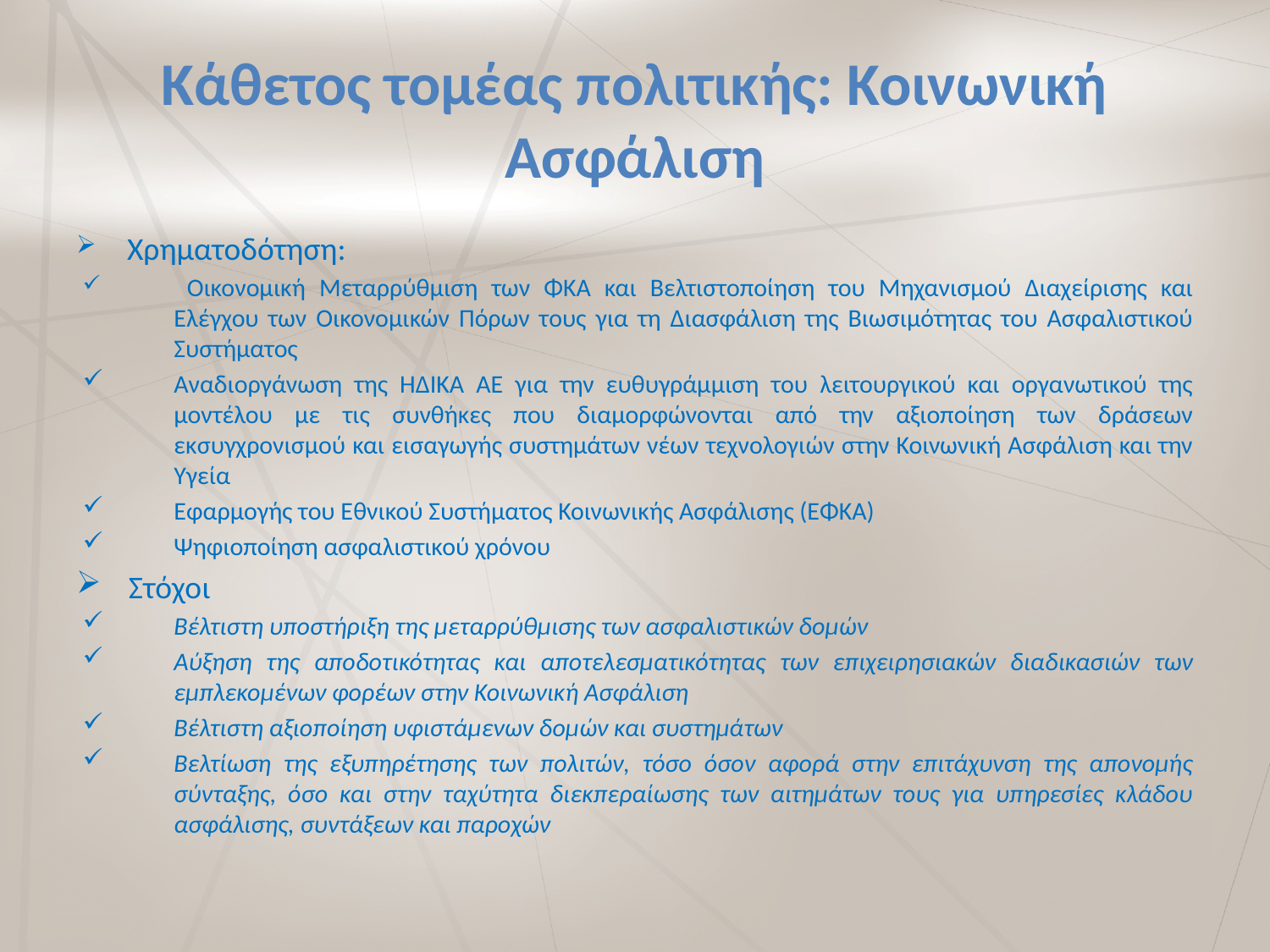

Κάθετος τομέας πολιτικής: Κοινωνική Ασφάλιση
 Χρηματοδότηση:
 Οικονομική Μεταρρύθμιση των ΦΚΑ και Βελτιστοποίηση του Μηχανισμού Διαχείρισης και Ελέγχου των Οικονομικών Πόρων τους για τη Διασφάλιση της Βιωσιμότητας του Ασφαλιστικού Συστήματος
Αναδιοργάνωση της ΗΔΙΚΑ ΑΕ για την ευθυγράμμιση του λειτουργικού και οργανωτικού της μοντέλου με τις συνθήκες που διαμορφώνονται από την αξιοποίηση των δράσεων εκσυγχρονισμού και εισαγωγής συστημάτων νέων τεχνολογιών στην Κοινωνική Ασφάλιση και την Υγεία
Εφαρμογής του Εθνικού Συστήματος Κοινωνικής Ασφάλισης (ΕΦΚΑ)
Ψηφιοποίηση ασφαλιστικού χρόνου
 Στόχοι
Βέλτιστη υποστήριξη της μεταρρύθμισης των ασφαλιστικών δομών
Αύξηση της αποδοτικότητας και αποτελεσματικότητας των επιχειρησιακών διαδικασιών των εμπλεκομένων φορέων στην Κοινωνική Ασφάλιση
Βέλτιστη αξιοποίηση υφιστάμενων δομών και συστημάτων
Βελτίωση της εξυπηρέτησης των πολιτών, τόσο όσον αφορά στην επιτάχυνση της απονομής σύνταξης, όσο και στην ταχύτητα διεκπεραίωσης των αιτημάτων τους για υπηρεσίες κλάδου ασφάλισης, συντάξεων και παροχών